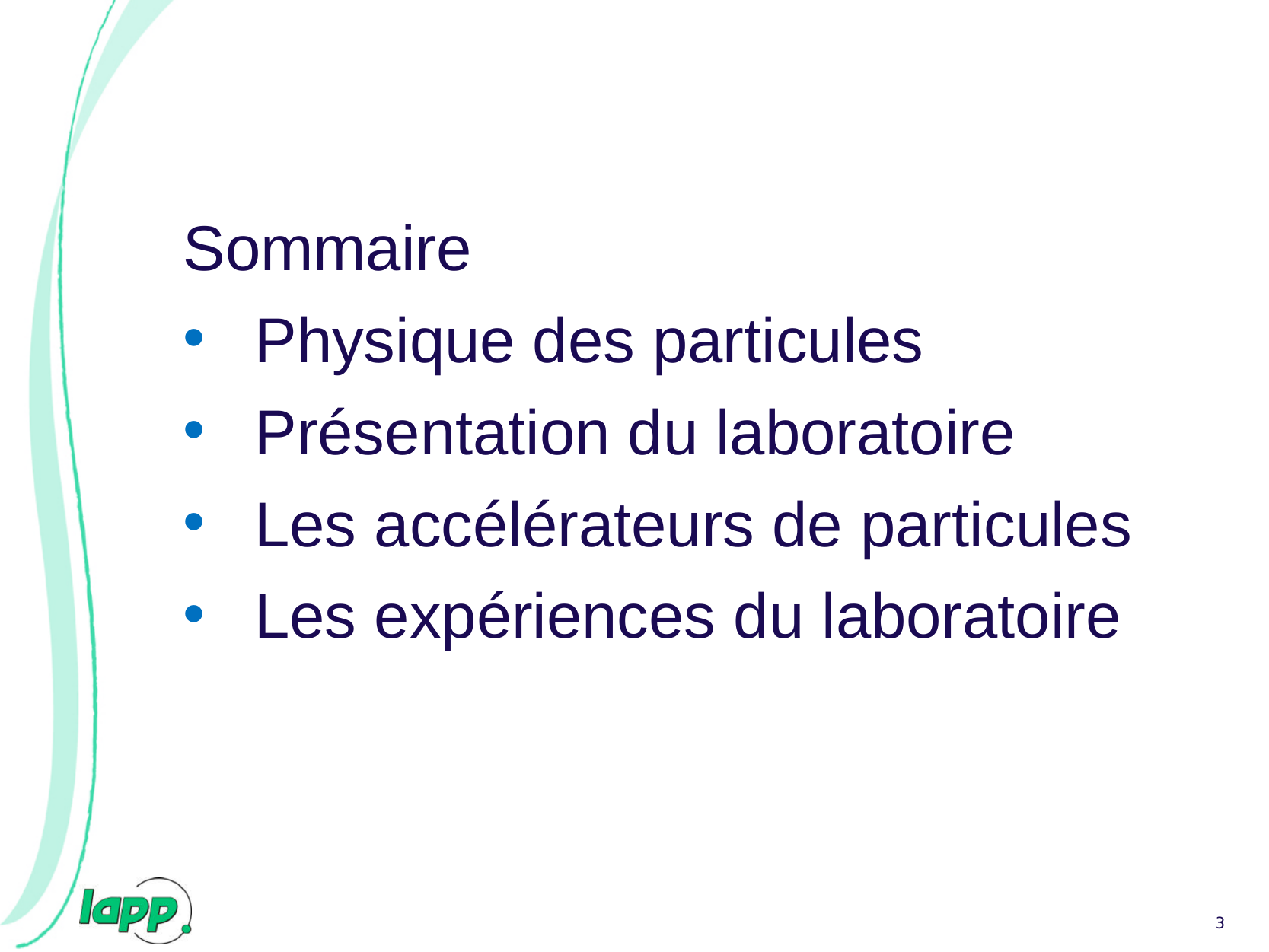

Sommaire
Physique des particules
Présentation du laboratoire
Les accélérateurs de particules
Les expériences du laboratoire
3